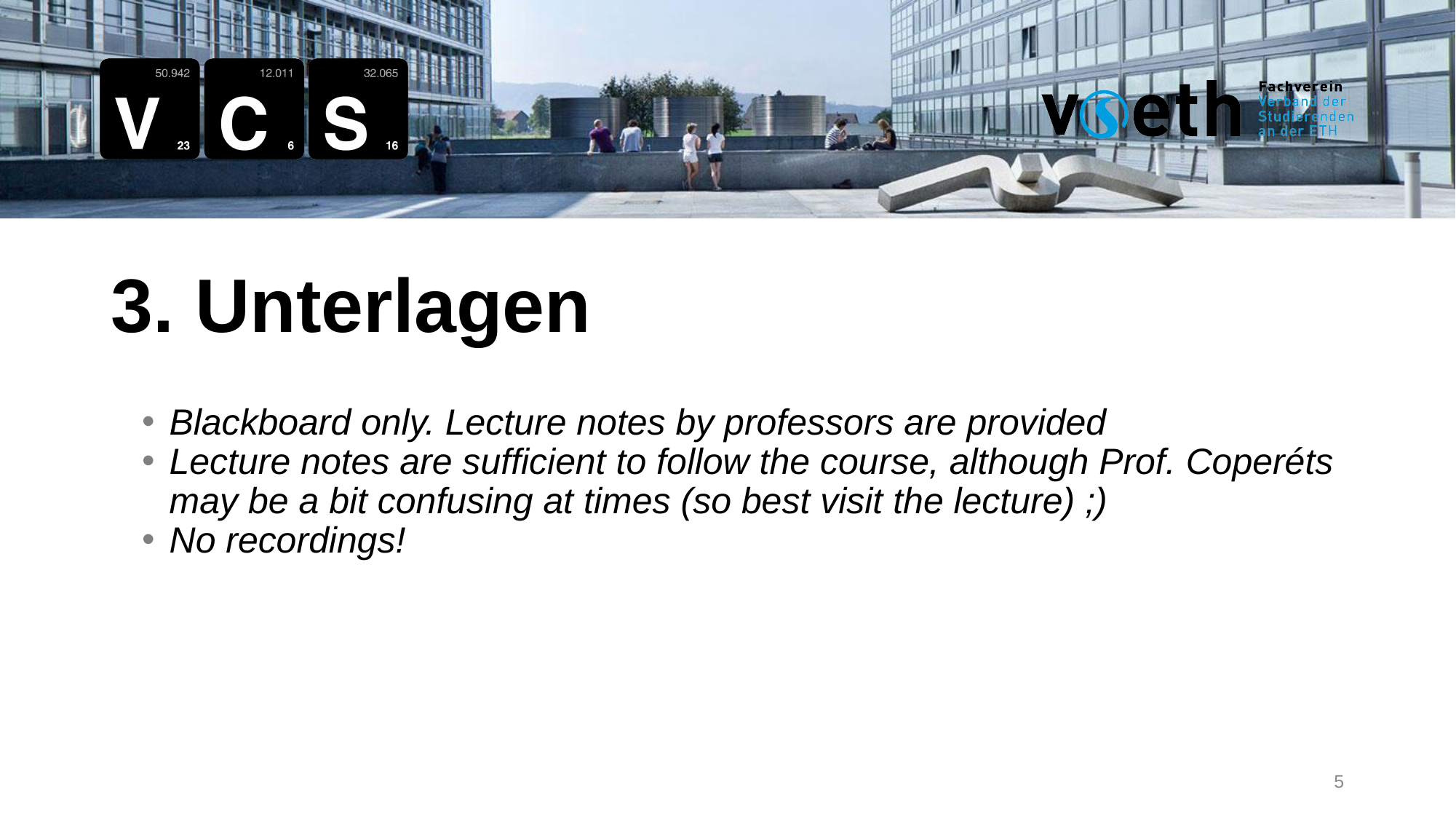

3. Unterlagen
Blackboard only. Lecture notes by professors are provided
Lecture notes are sufficient to follow the course, although Prof. Coperéts may be a bit confusing at times (so best visit the lecture) ;)
No recordings!

5